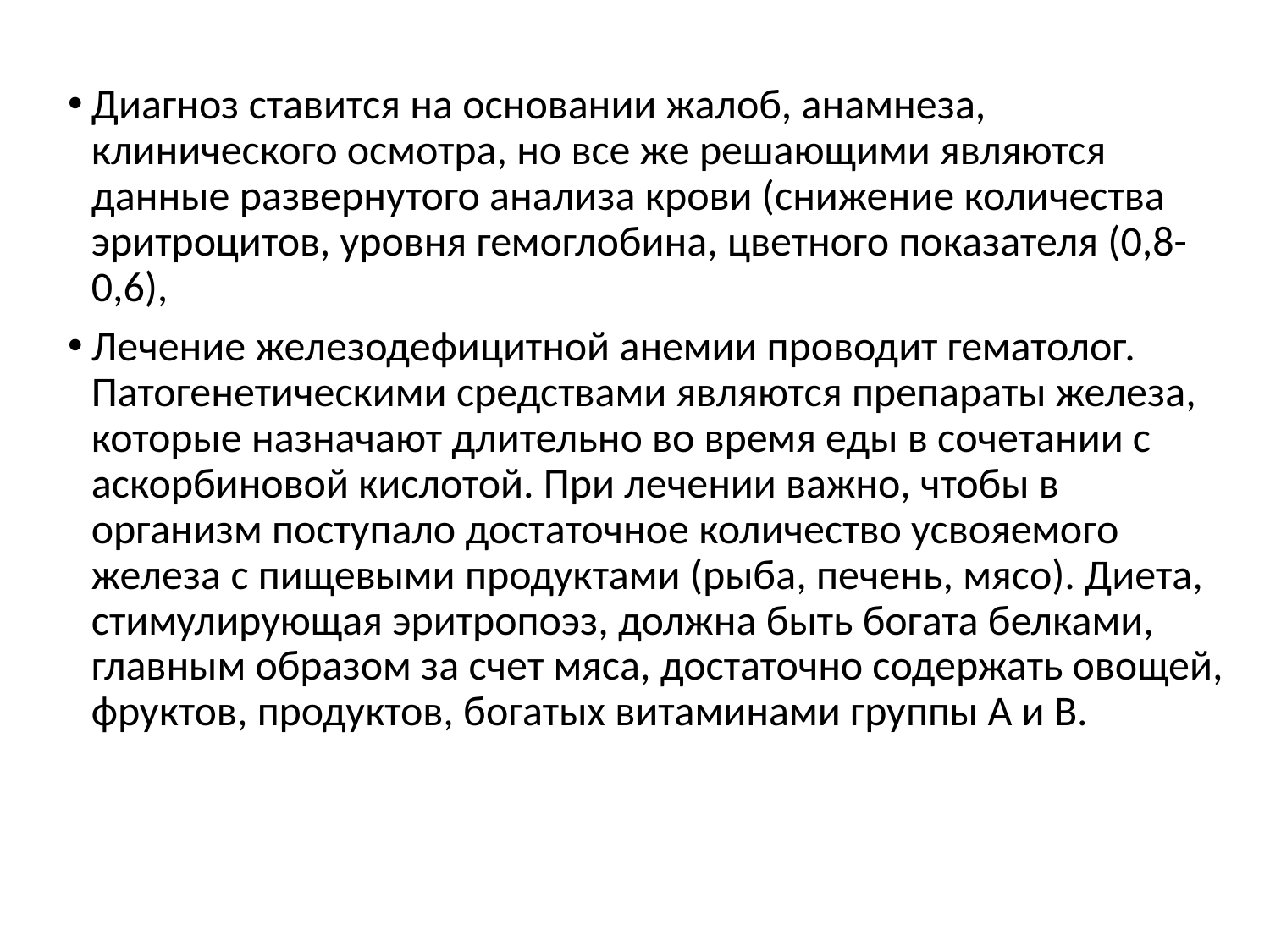

Диагноз ставится на основании жалоб, анамнеза, клинического осмотра, но все же решающими являются данные развернутого анализа крови (снижение количества эритроцитов, уровня гемоглобина, цветного показателя (0,8-0,6),
Лечение железодефицитной анемии проводит гематолог. Патогенетическими средствами являются препараты железа, которые назначают длительно во время еды в сочетании с аскорбиновой кислотой. При лечении важно, чтобы в организм поступало достаточное количество усвояемого железа с пищевыми продуктами (рыба, печень, мясо). Диета, стимулирующая эритропоэз, должна быть богата белками, главным образом за счет мяса, достаточно содержать овощей, фруктов, продуктов, богатых витаминами группы А и В.